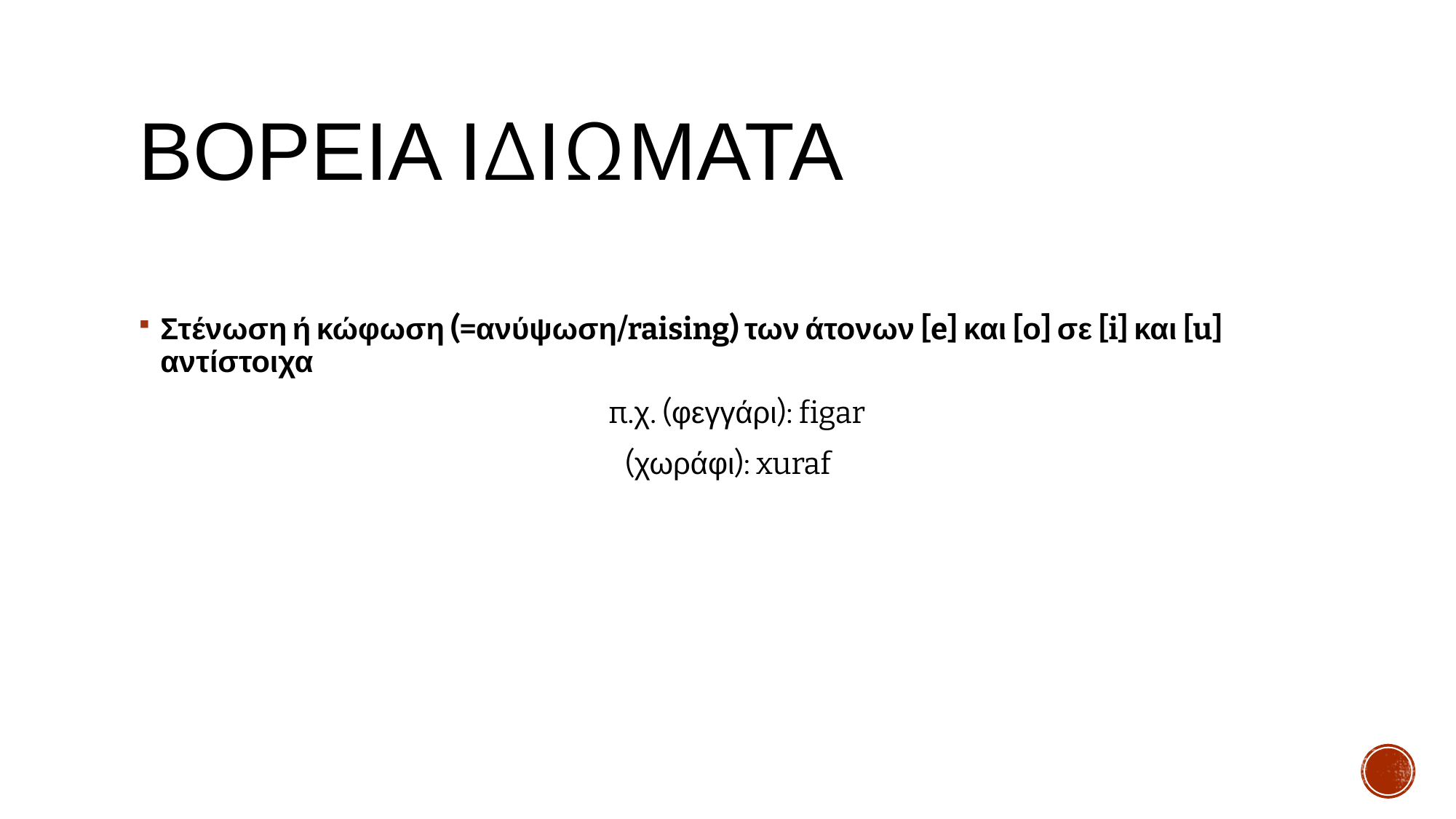

# Βορεια ιδιωματα

Στένωση ή κώφωση (=ανύψωση/raising) των άτονων [e] και [ο] σε [i] και [u] αντίστοιχα
    π.χ. (φεγγάρι): figar
(χωράφι): xuraf